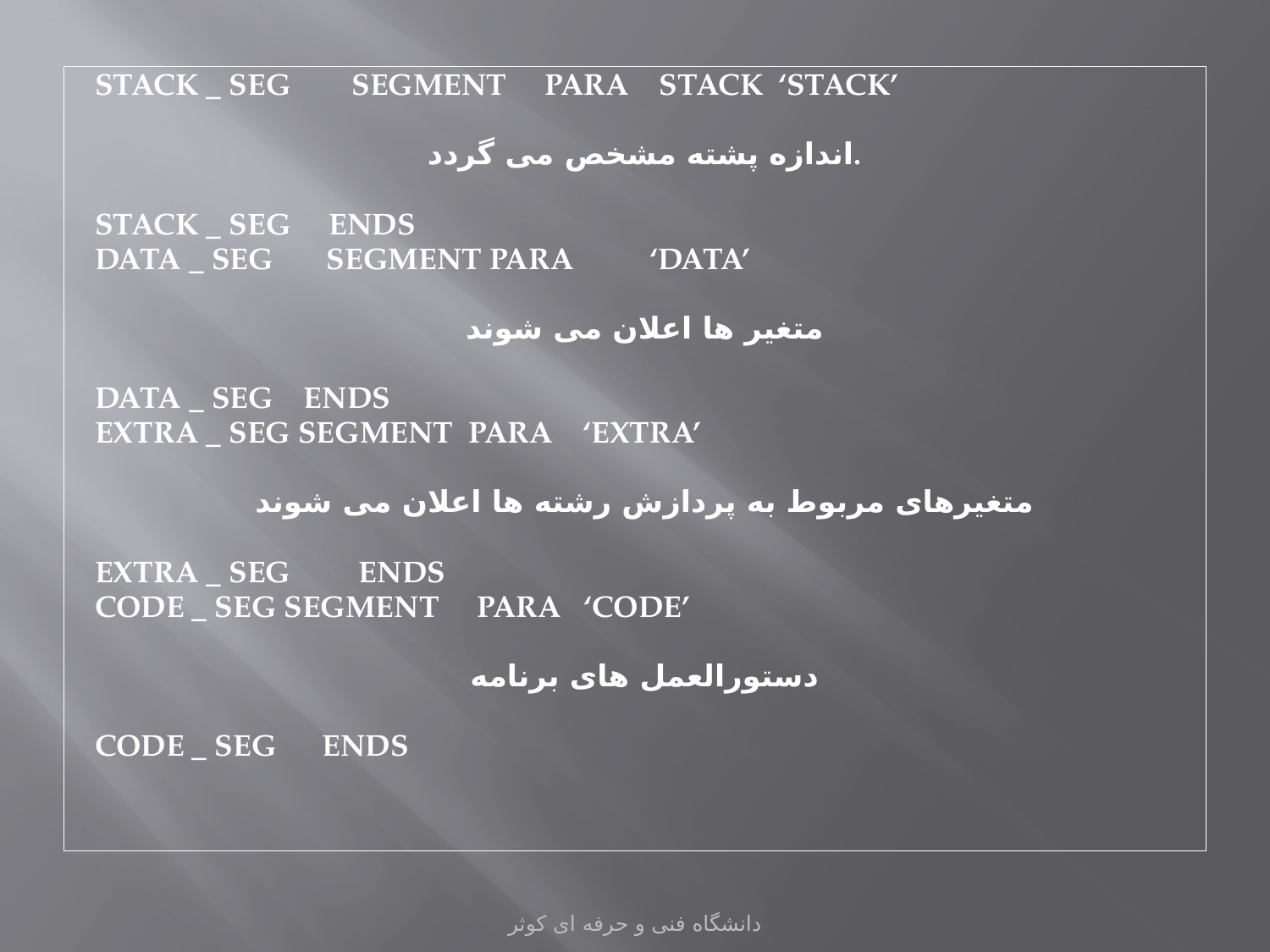

STACK _ SEG        SEGMENT     PARA    STACK  ‘STACK’

اندازه پشته مشخص می گردد.

STACK _ SEG     ENDS
DATA _ SEG       SEGMENT PARA          ‘DATA’

متغیر ها اعلان می شوند

DATA _ SEG    ENDS
EXTRA _ SEG SEGMENT  PARA    ‘EXTRA’

متغیرهای مربوط به پردازش رشته ها اعلان می شوند

EXTRA _ SEG         ENDS
CODE _ SEG SEGMENT     PARA   ‘CODE’

دستورالعمل های برنامه

CODE _ SEG      ENDS

دانشگاه فنی و حرفه ای کوثر